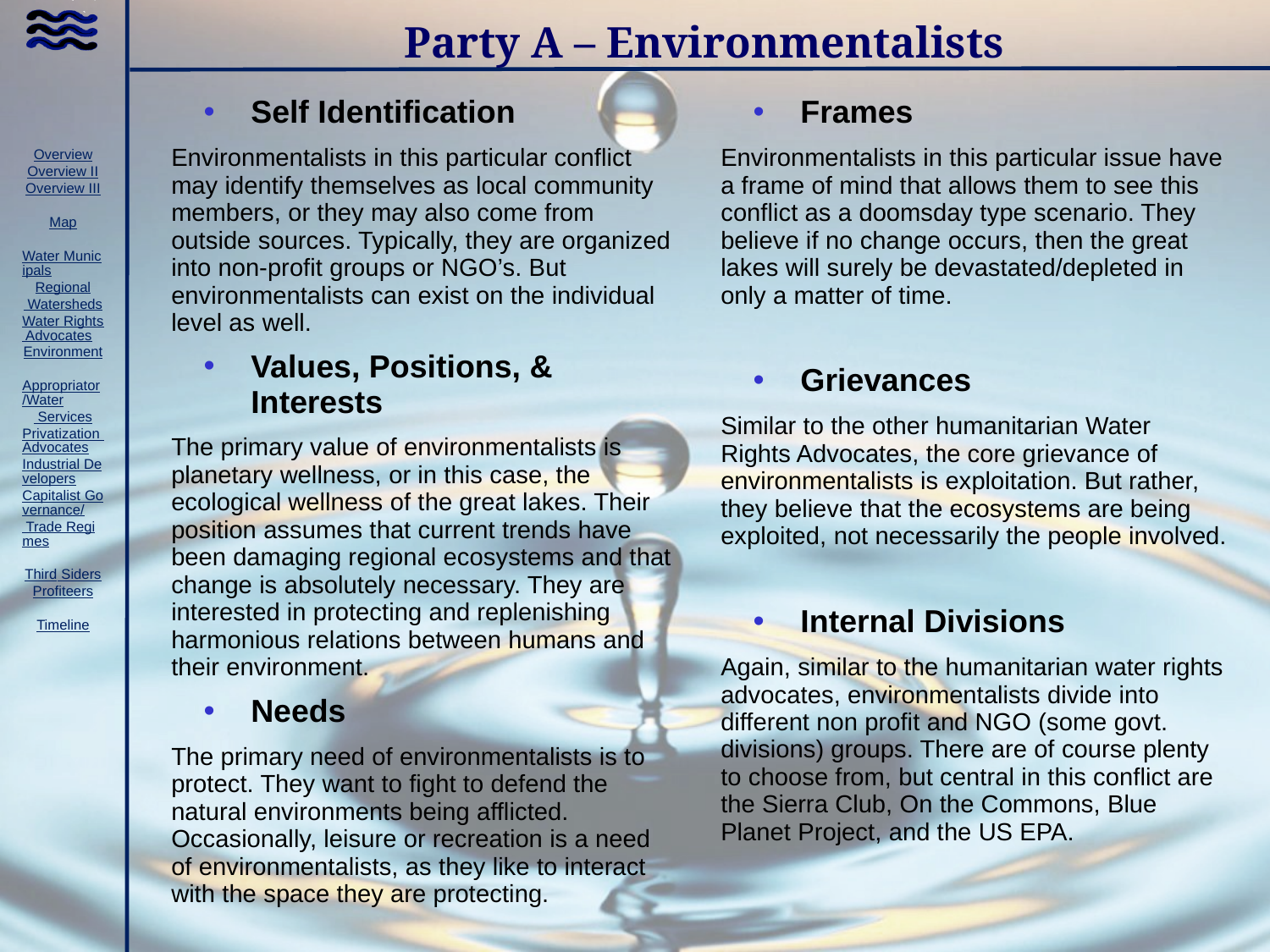

# Party A – Environmentalists
Self Identification
Environmentalists in this particular conflict may identify themselves as local community members, or they may also come from outside sources. Typically, they are organized into non-profit groups or NGO’s. But environmentalists can exist on the individual level as well.
Values, Positions, & Interests
The primary value of environmentalists is planetary wellness, or in this case, the ecological wellness of the great lakes. Their position assumes that current trends have been damaging regional ecosystems and that change is absolutely necessary. They are interested in protecting and replenishing harmonious relations between humans and their environment.
Needs
The primary need of environmentalists is to protect. They want to fight to defend the natural environments being afflicted. Occasionally, leisure or recreation is a need of environmentalists, as they like to interact with the space they are protecting.

Frames
Environmentalists in this particular issue have a frame of mind that allows them to see this conflict as a doomsday type scenario. They believe if no change occurs, then the great lakes will surely be devastated/depleted in only a matter of time.

Grievances
Similar to the other humanitarian Water Rights Advocates, the core grievance of environmentalists is exploitation. But rather, they believe that the ecosystems are being exploited, not necessarily the people involved.

Internal Divisions
Again, similar to the humanitarian water rights advocates, environmentalists divide into different non profit and NGO (some govt. divisions) groups. There are of course plenty to choose from, but central in this conflict are the Sierra Club, On the Commons, Blue Planet Project, and the US EPA.